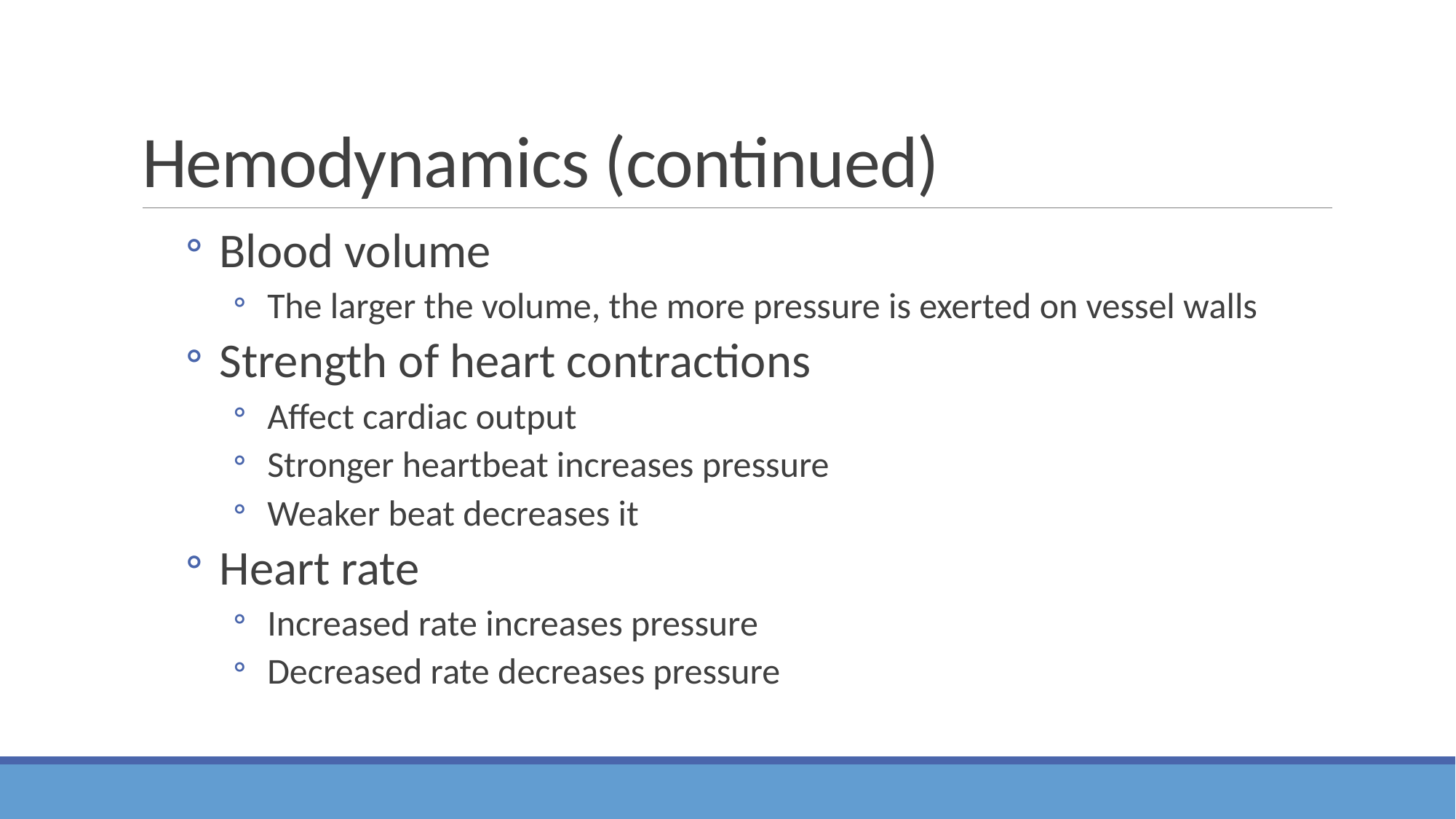

# Hemodynamics (continued)
Blood volume
The larger the volume, the more pressure is exerted on vessel walls
Strength of heart contractions
Affect cardiac output
Stronger heartbeat increases pressure
Weaker beat decreases it
Heart rate
Increased rate increases pressure
Decreased rate decreases pressure